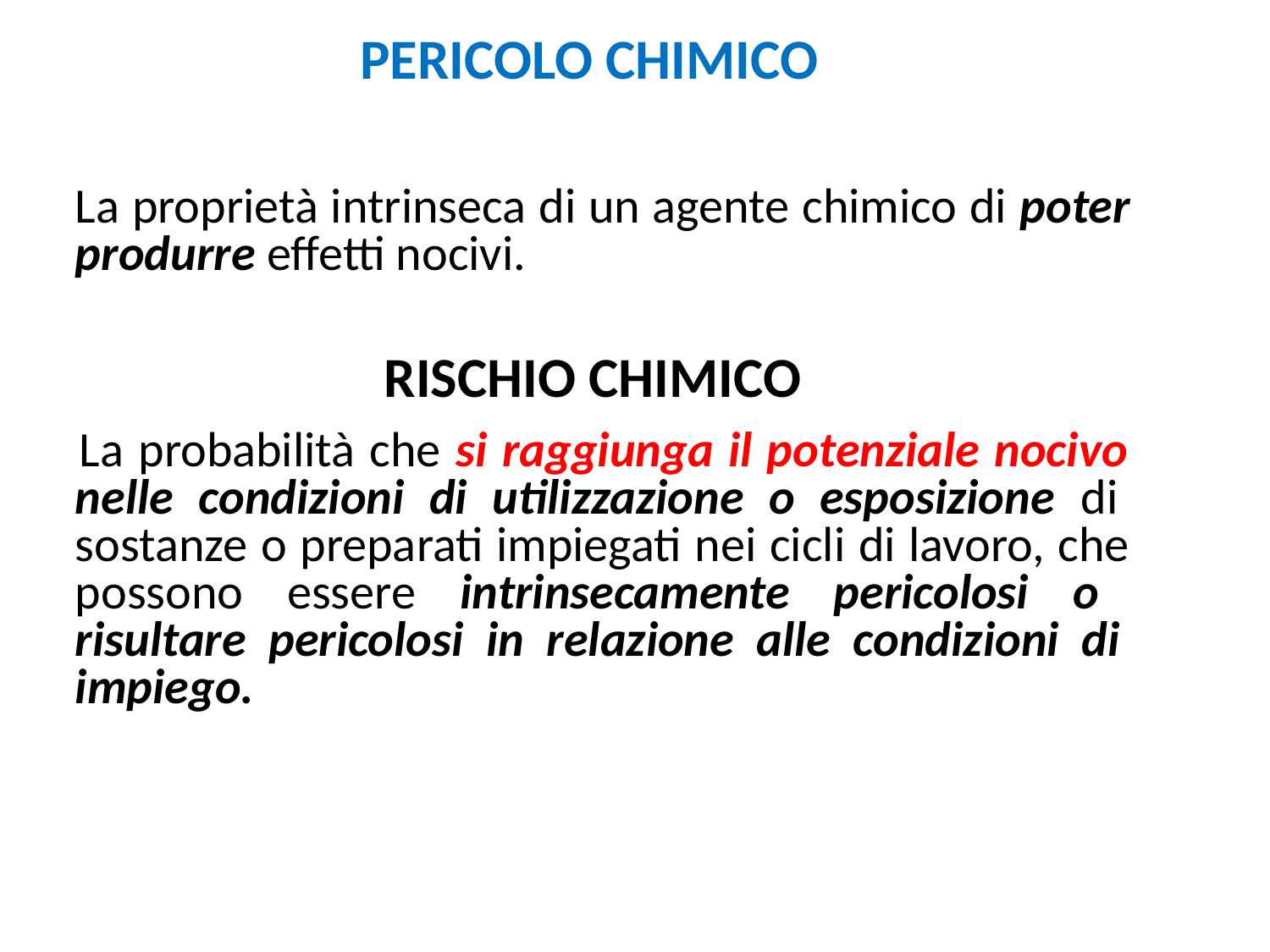

# PERICOLO CHIMICO
La proprietà intrinseca di un agente chimico di poter  produrre effetti nocivi.

RISCHIO CHIMICO
La probabilità che si raggiunga il potenziale nocivo  nelle condizioni di utilizzazione o esposizione di  sostanze o preparati impiegati nei cicli di lavoro, che  possono essere intrinsecamente pericolosi o  risultare pericolosi in relazione alle condizioni di  impiego.